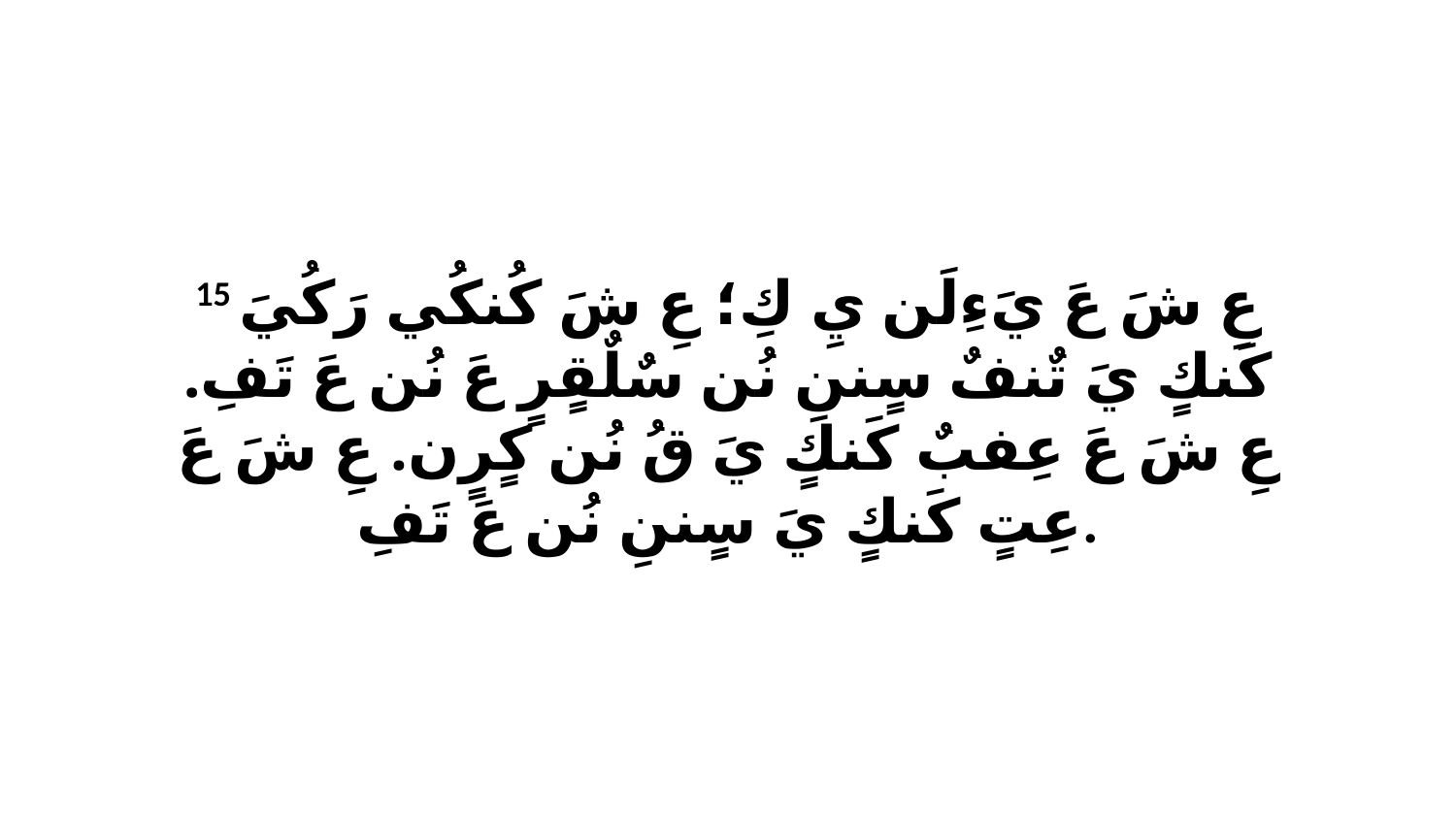

15 عِ شَ عَ يَءِلَن يِ كِ؛ عِ شَ كُنكُي رَكُيَ كَنكٍ يَ تٌنفٌ سٍننِ نُن سٌلٌقٍرٍ عَ نُن عَ تَفِ. عِ شَ عَ عِفبٌ كَنكٍ يَ قُ نُن كٍرٍن. عِ شَ عَ عِتٍ كَنكٍ يَ سٍننِ نُن عَ تَفِ.